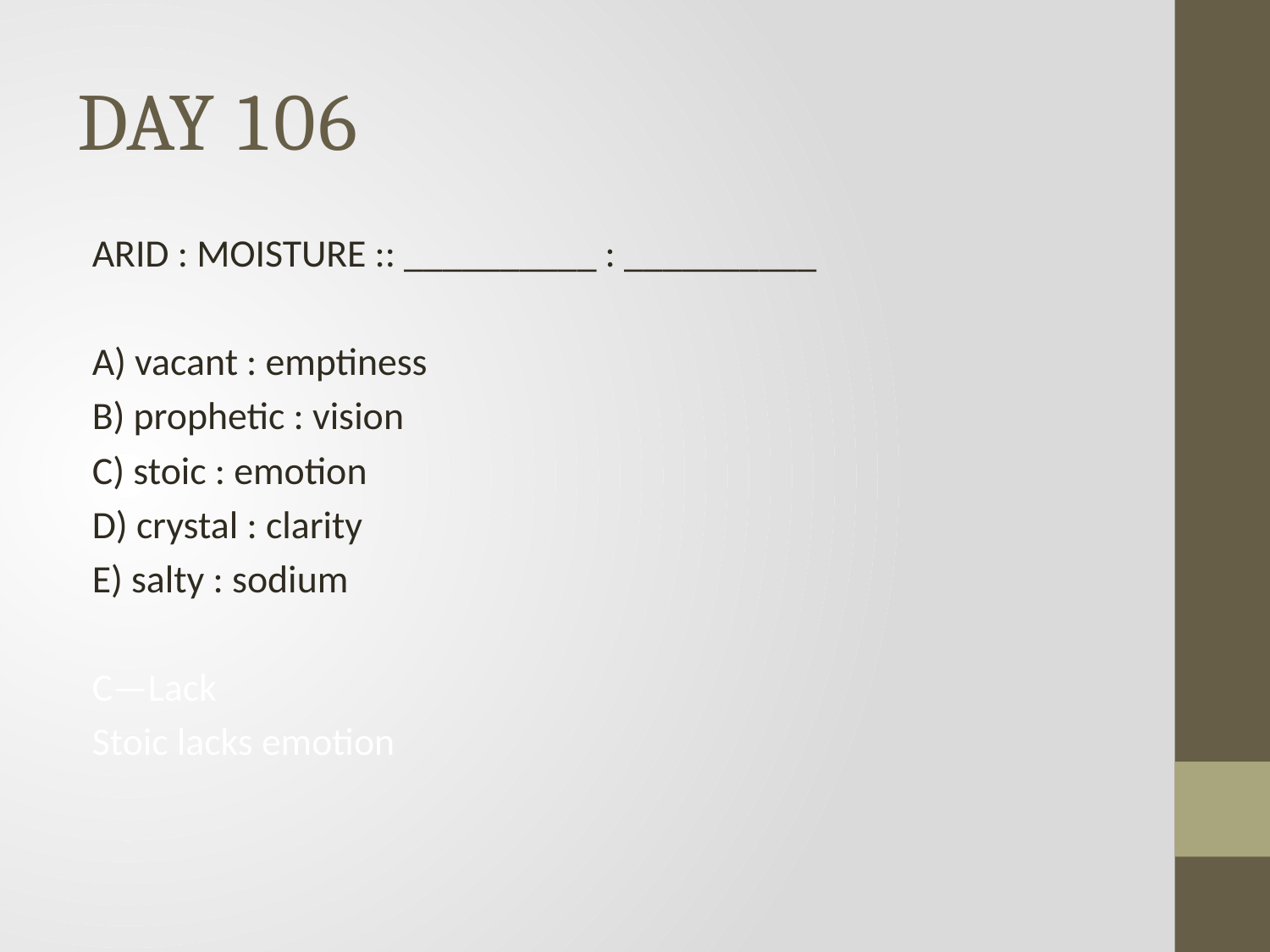

# DAY 106
ARID : MOISTURE :: __________ : __________

A) vacant : emptiness
B) prophetic : vision
C) stoic : emotion
D) crystal : clarity
E) salty : sodium

C—Lack
Stoic lacks emotion